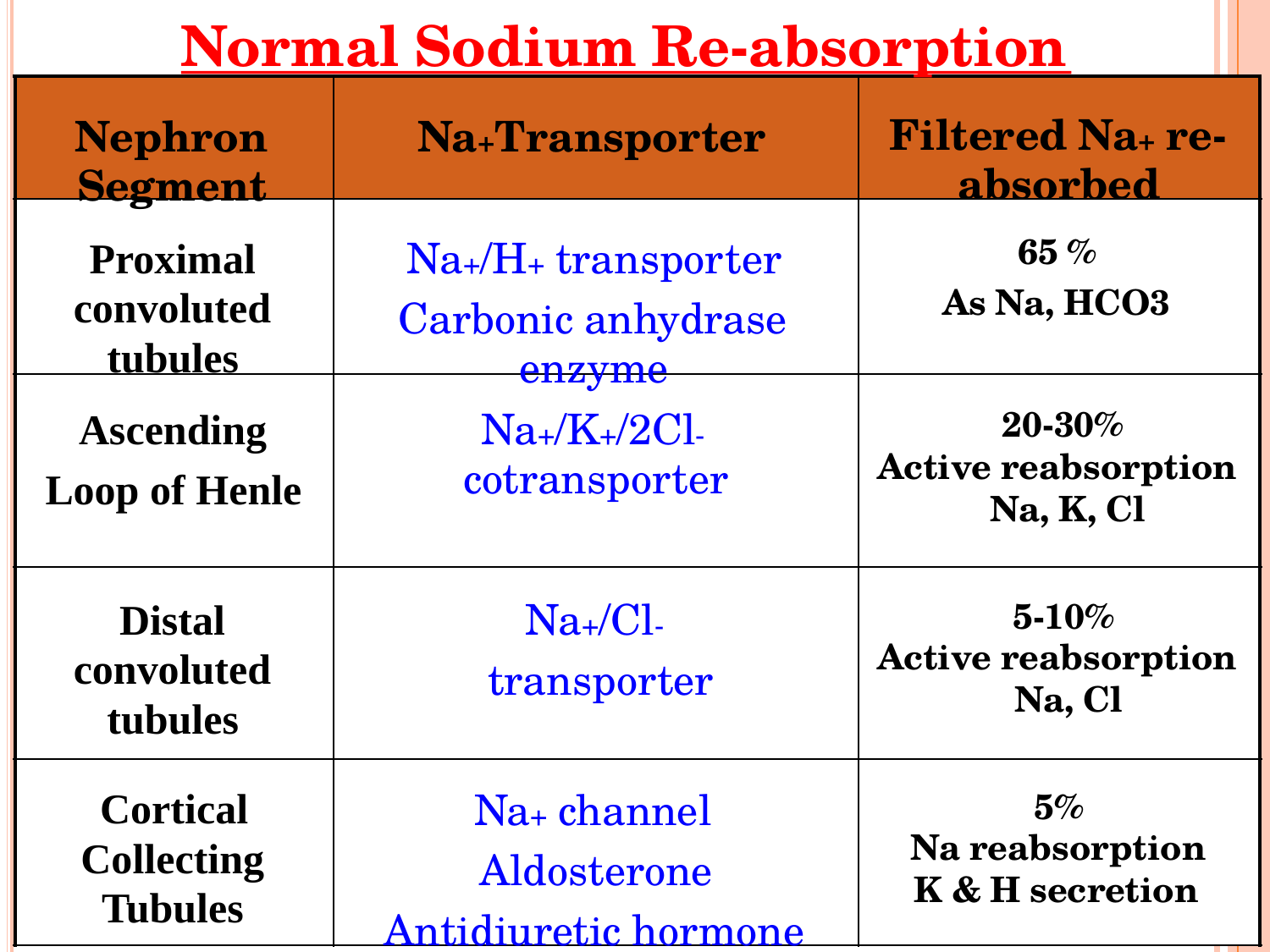

Normal Sodium Re-absorption

	Filtered Na+ re-
					absorbed

										65 %
				As Na, HCO3

							20-30%
Active reabsorption
						Na, K, Cl

								5-10%
Active reabsorption
									Na, Cl

											5%
		Na reabsorption
			K & H secretion
		Nephron
			Segment

						Proximal
	convoluted
									tubules

				Ascending

Loop of Henle

										Distal
	convoluted
									tubules

							Cortical
					Collecting
								Tubules
			Na+Transporter

		Na+/H+ transporter
	Carbonic anhydrase
									enzyme
							Na+/K+/2Cl-
				cotransporter

										Na+/Cl-
								transporter

					Na+ channel
						Aldosterone
Antidiuretic hormone